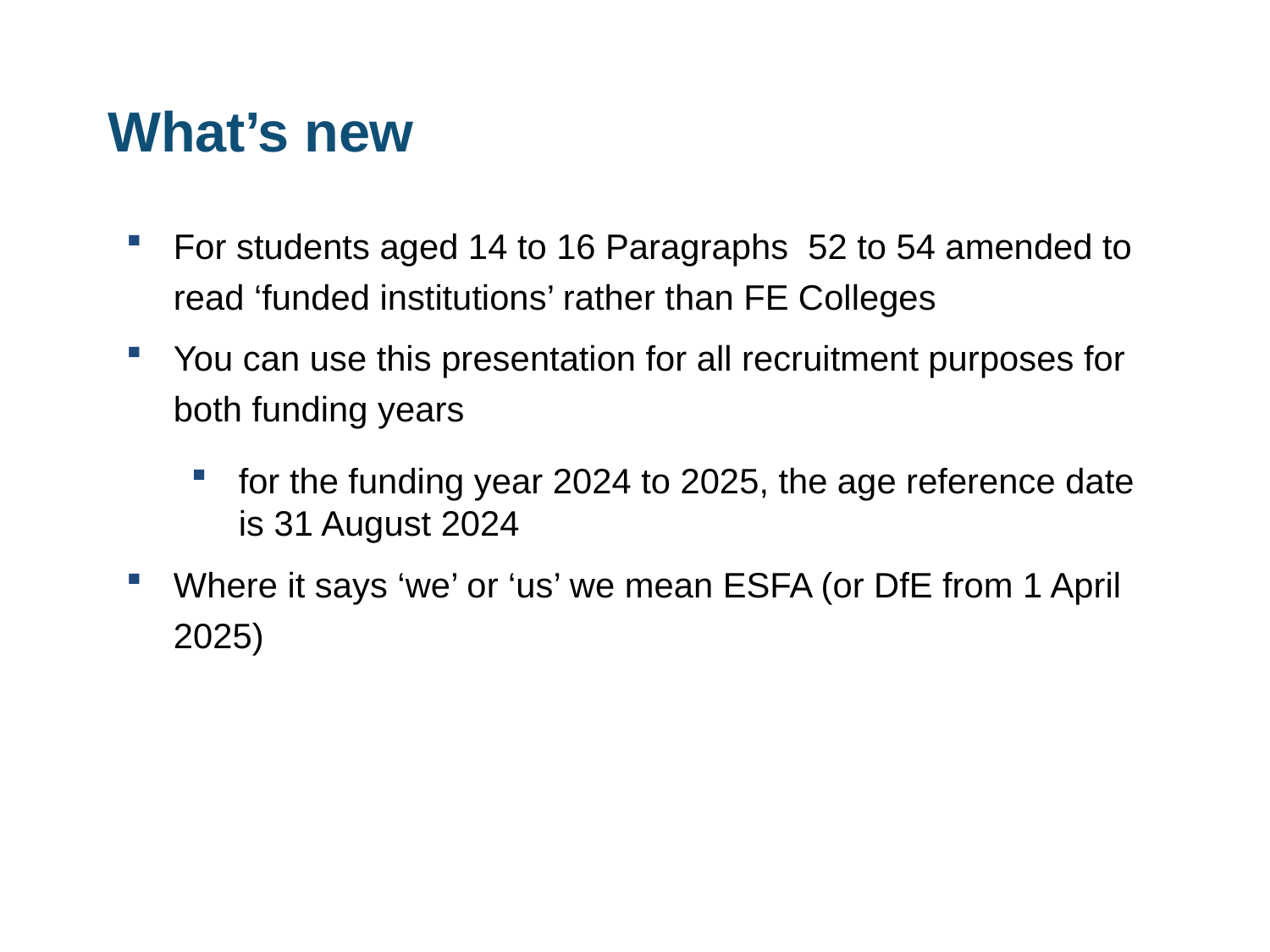

# What’s new
For students aged 14 to 16 Paragraphs  52 to 54 amended to read ‘funded institutions’ rather than FE Colleges
You can use this presentation for all recruitment purposes for both funding years
for the funding year 2024 to 2025, the age reference date is 31 August 2024
Where it says ‘we’ or ‘us’ we mean ESFA (or DfE from 1 April 2025)